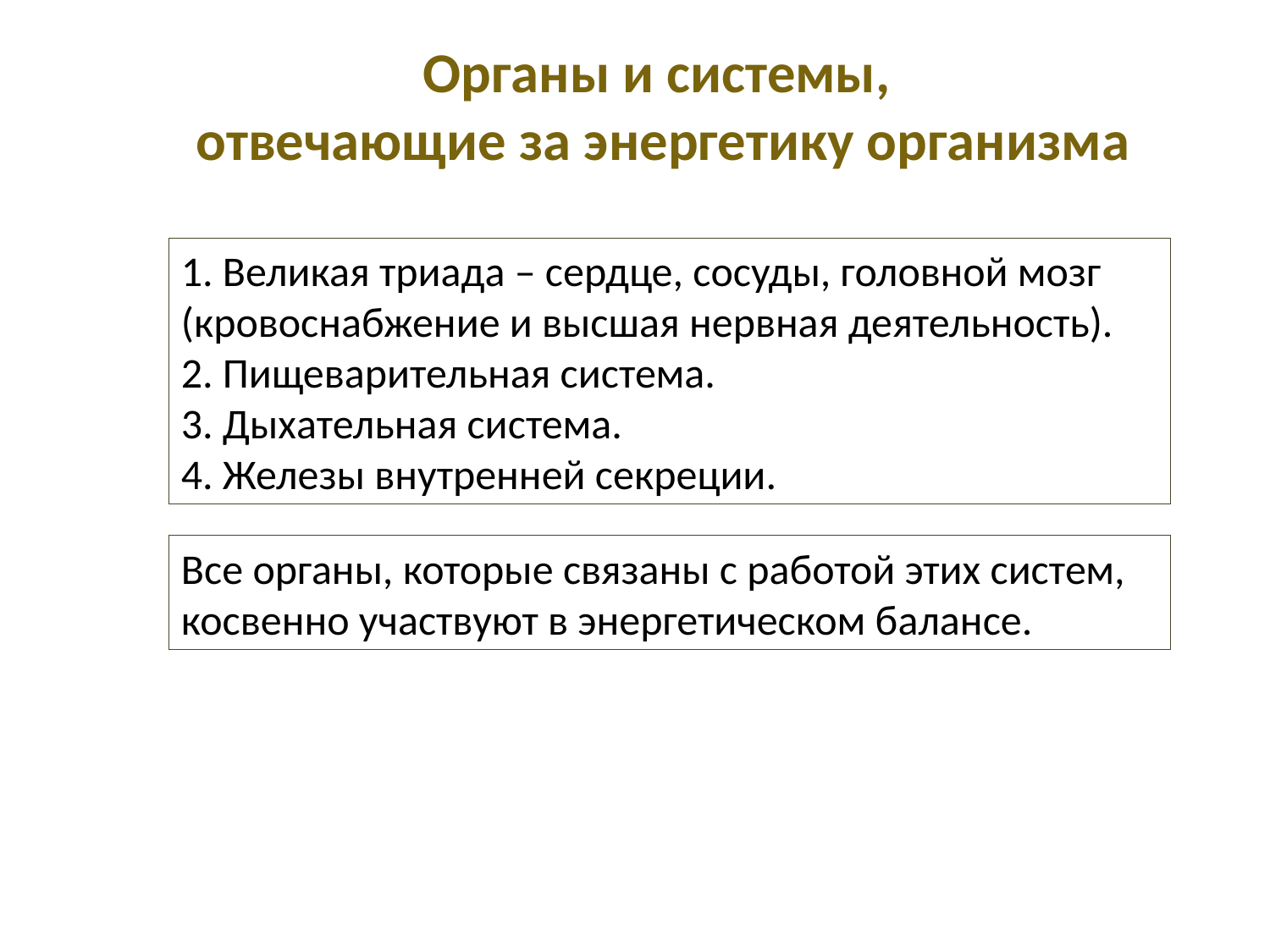

Органы и системы,
отвечающие за энергетику организма
1. Великая триада – сердце, сосуды, головной мозг (кровоснабжение и высшая нервная деятельность).
2. Пищеварительная система.
3. Дыхательная система.
4. Железы внутренней секреции.
Все органы, которые связаны с работой этих систем, косвенно участвуют в энергетическом балансе.